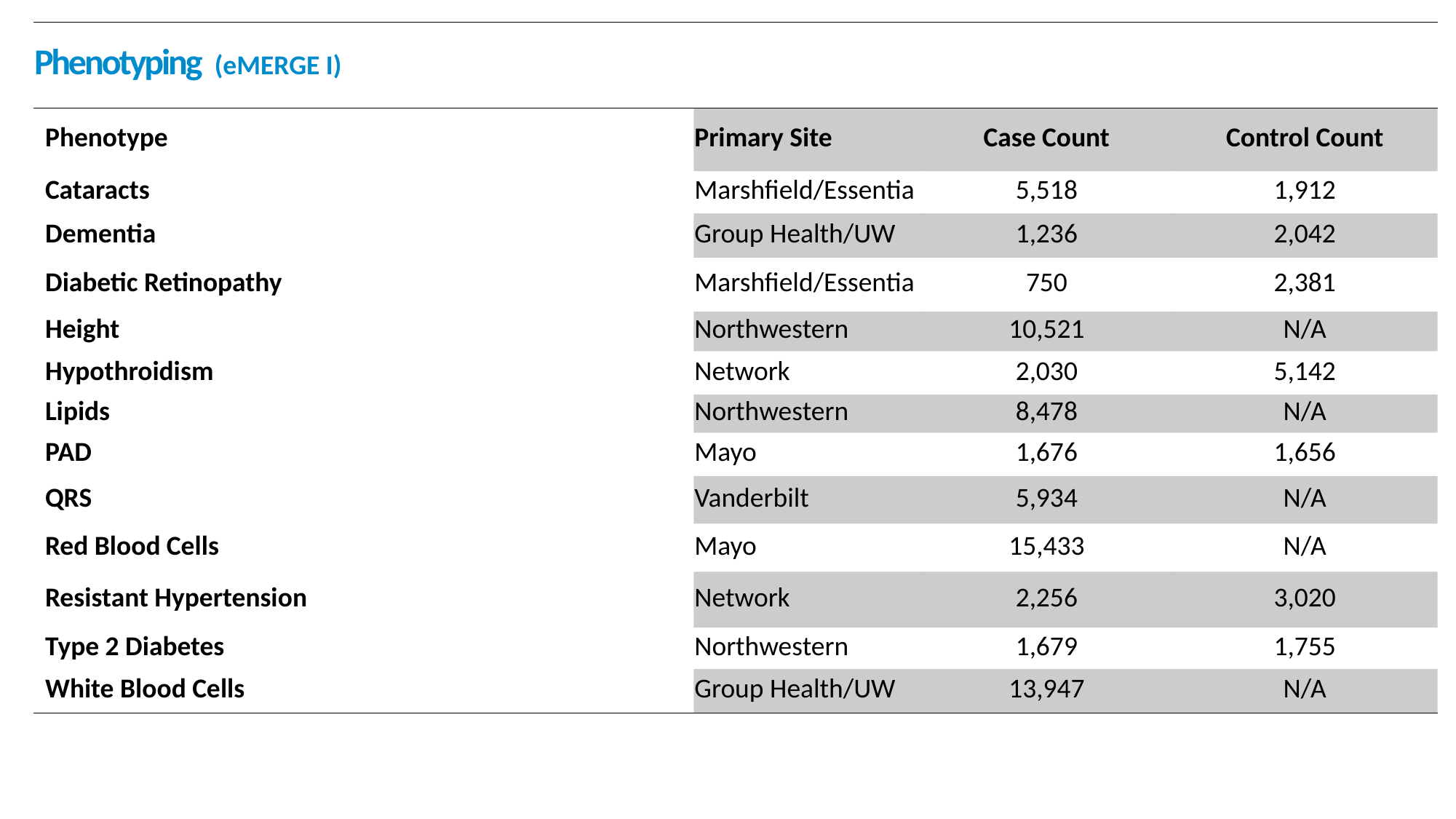

| Phenotyping (eMERGE I) |  |  |  |
| --- | --- | --- | --- |
| Phenotype | Primary Site | Case Count | Control Count |
| Cataracts | Marshfield/Essentia | 5,518 | 1,912 |
| Dementia | Group Health/UW | 1,236 | 2,042 |
| Diabetic Retinopathy | Marshfield/Essentia | 750 | 2,381 |
| Height | Northwestern | 10,521 | N/A |
| Hypothroidism | Network | 2,030 | 5,142 |
| Lipids | Northwestern | 8,478 | N/A |
| PAD | Mayo | 1,676 | 1,656 |
| QRS | Vanderbilt | 5,934 | N/A |
| Red Blood Cells | Mayo | 15,433 | N/A |
| Resistant Hypertension | Network | 2,256 | 3,020 |
| Type 2 Diabetes | Northwestern | 1,679 | 1,755 |
| White Blood Cells | Group Health/UW | 13,947 | N/A |